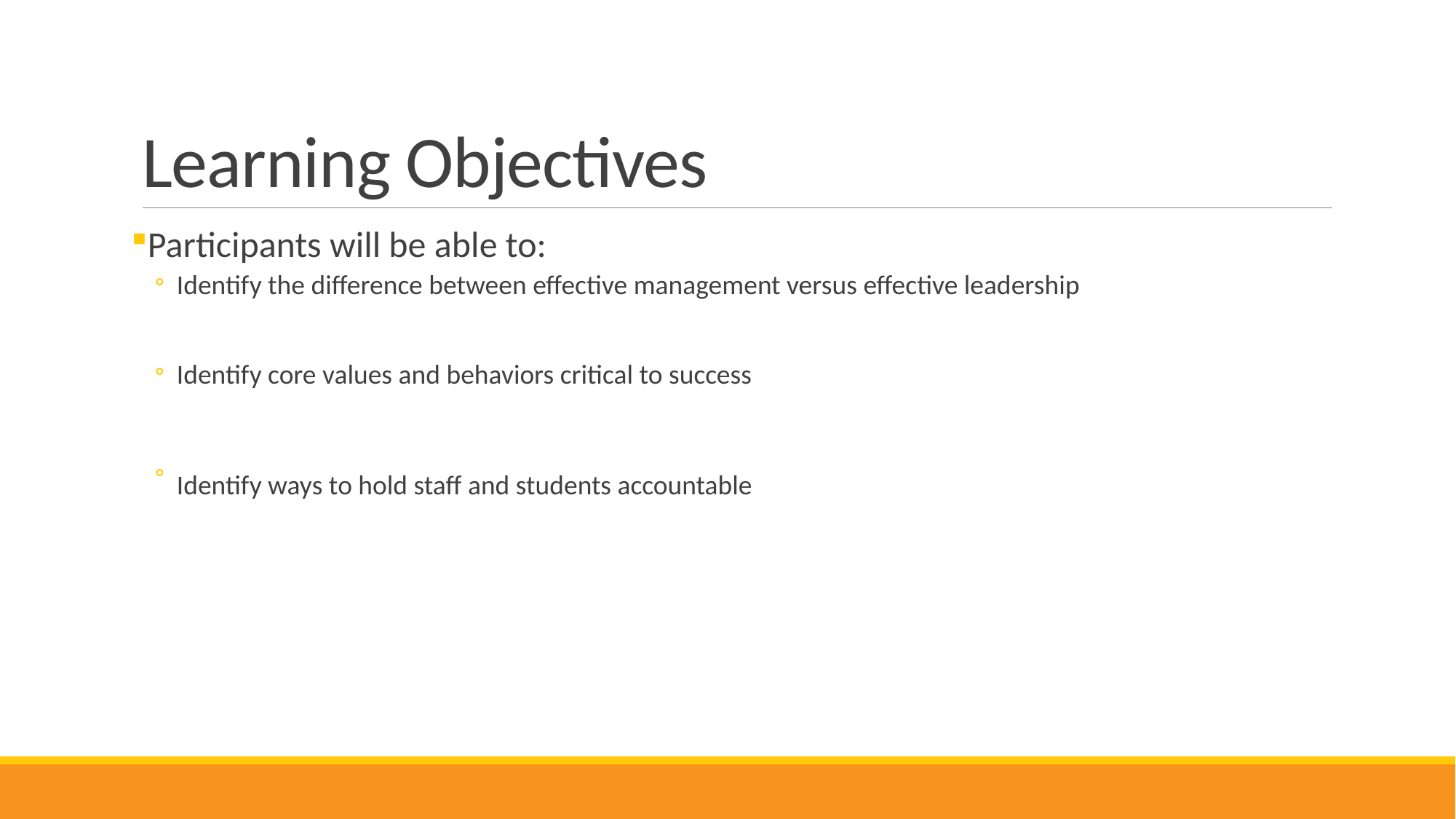

# Learning Objectives
Participants will be able to:
Identify the difference between effective management versus effective leadership

Identify core values and behaviors critical to success

Identify ways to hold staff and students accountable